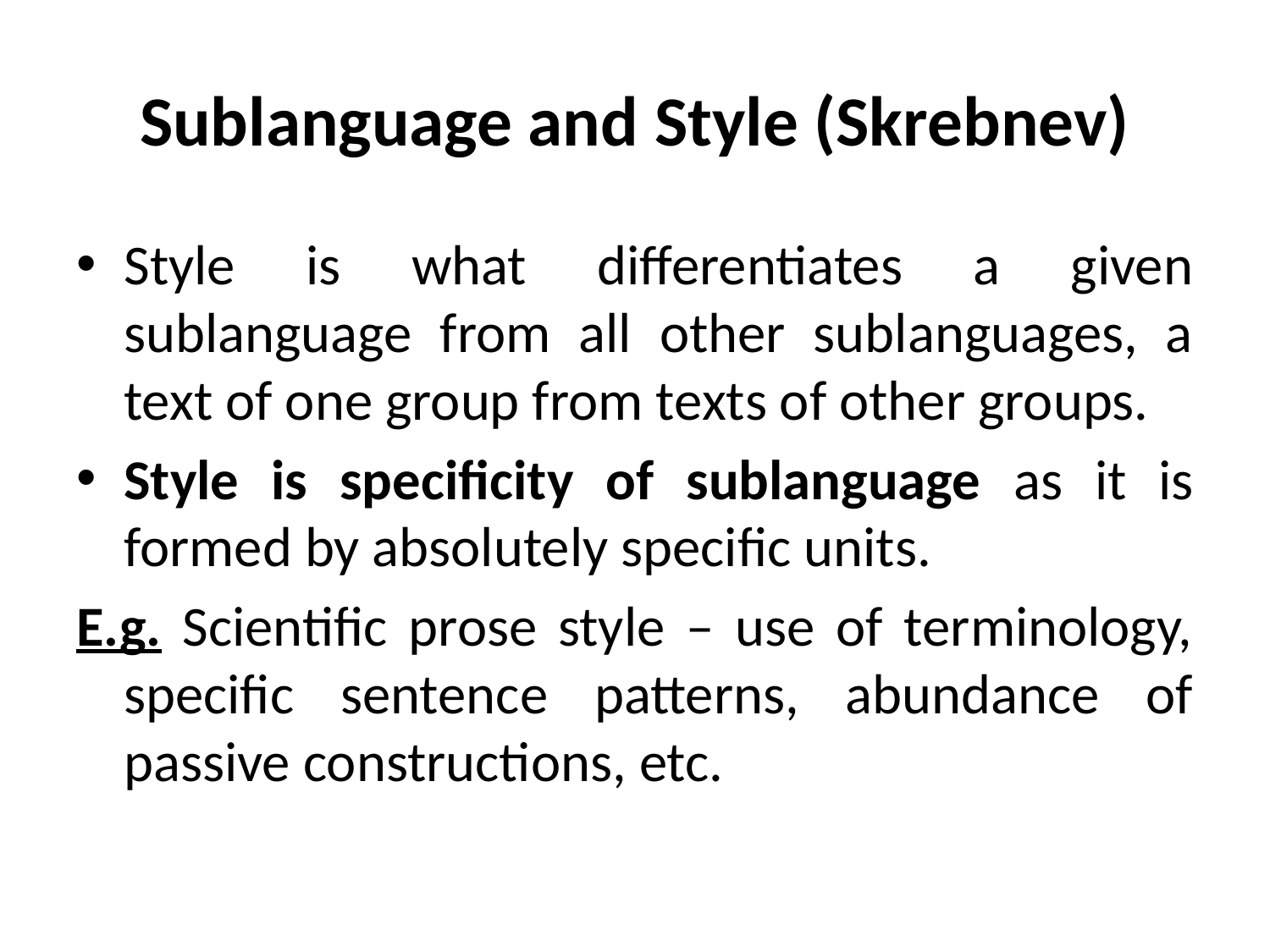

# Sublanguage and Style (Skrebnev)
Style is what differentiates a given sublanguage from all other sublanguages, a text of one group from texts of other groups.
Style is specificity of sublanguage as it is formed by absolutely specific units.
E.g. Scientific prose style – use of terminology, specific sentence patterns, abundance of passive constructions, etc.